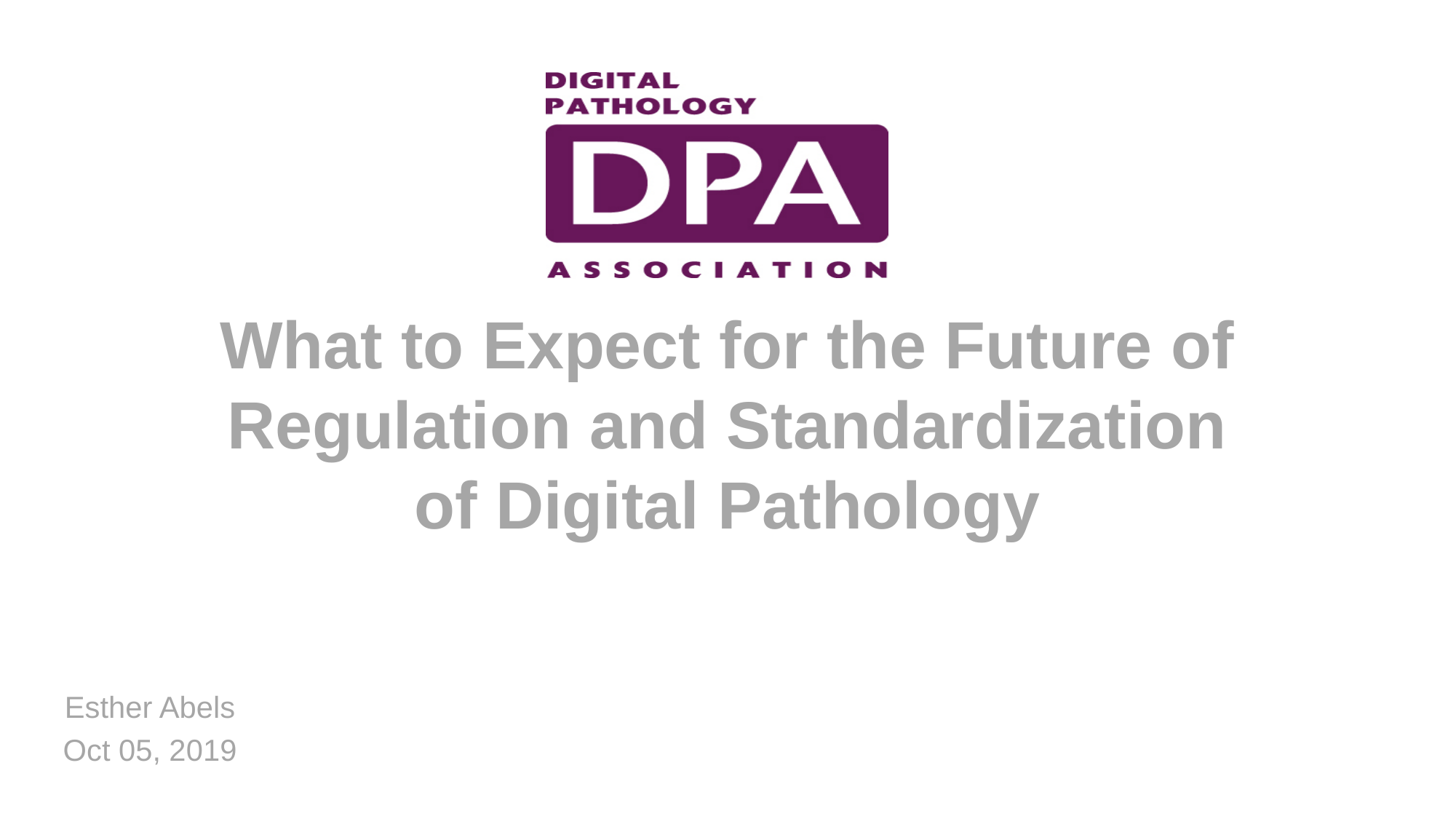

# What to Expect for the Future of Regulation and Standardization of Digital Pathology
Esther Abels
Oct 05, 2019